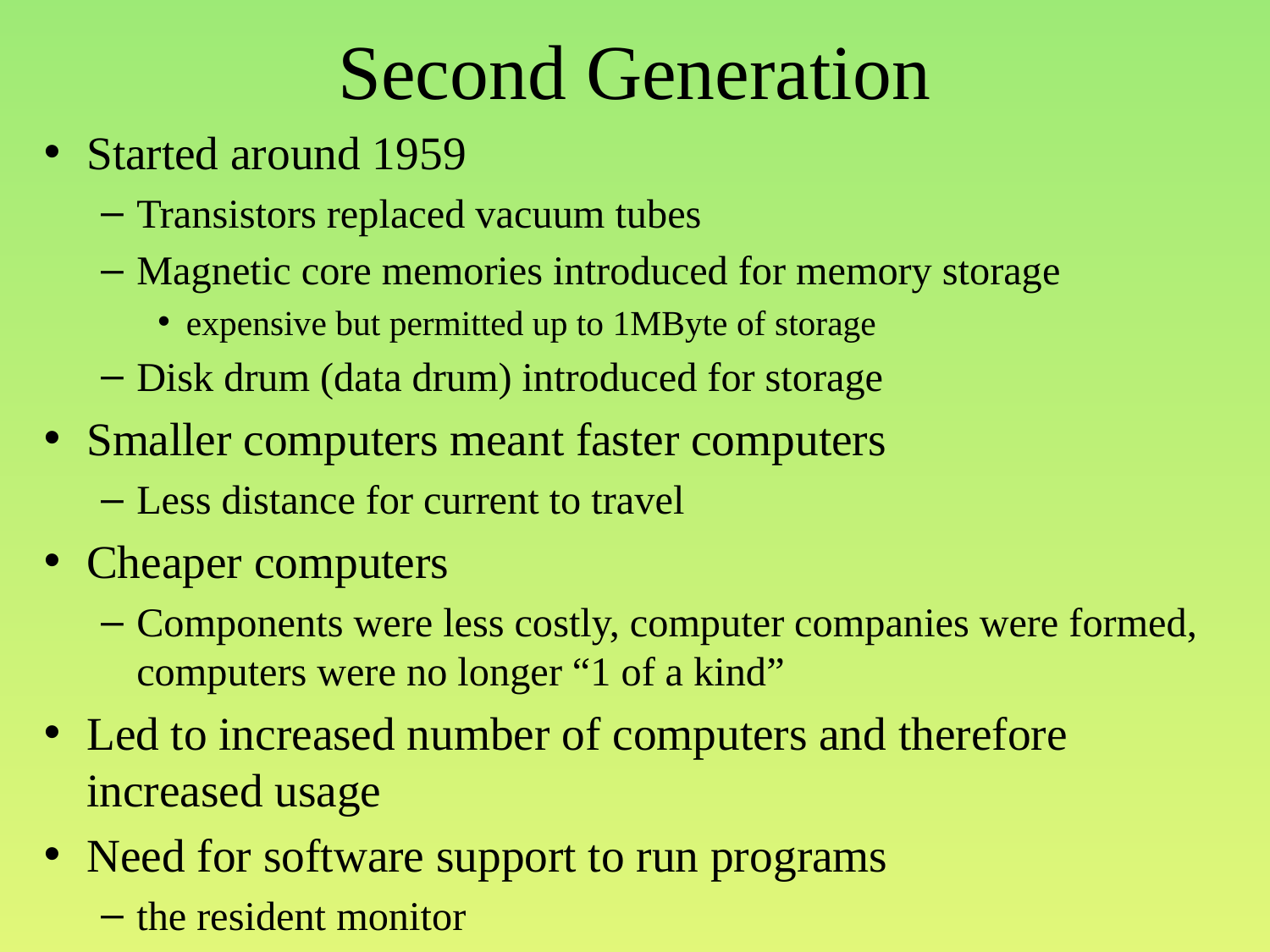

# Second Generation
Started around 1959
Transistors replaced vacuum tubes
Magnetic core memories introduced for memory storage
expensive but permitted up to 1MByte of storage
Disk drum (data drum) introduced for storage
Smaller computers meant faster computers
Less distance for current to travel
Cheaper computers
Components were less costly, computer companies were formed, computers were no longer “1 of a kind”
Led to increased number of computers and therefore increased usage
Need for software support to run programs
the resident monitor